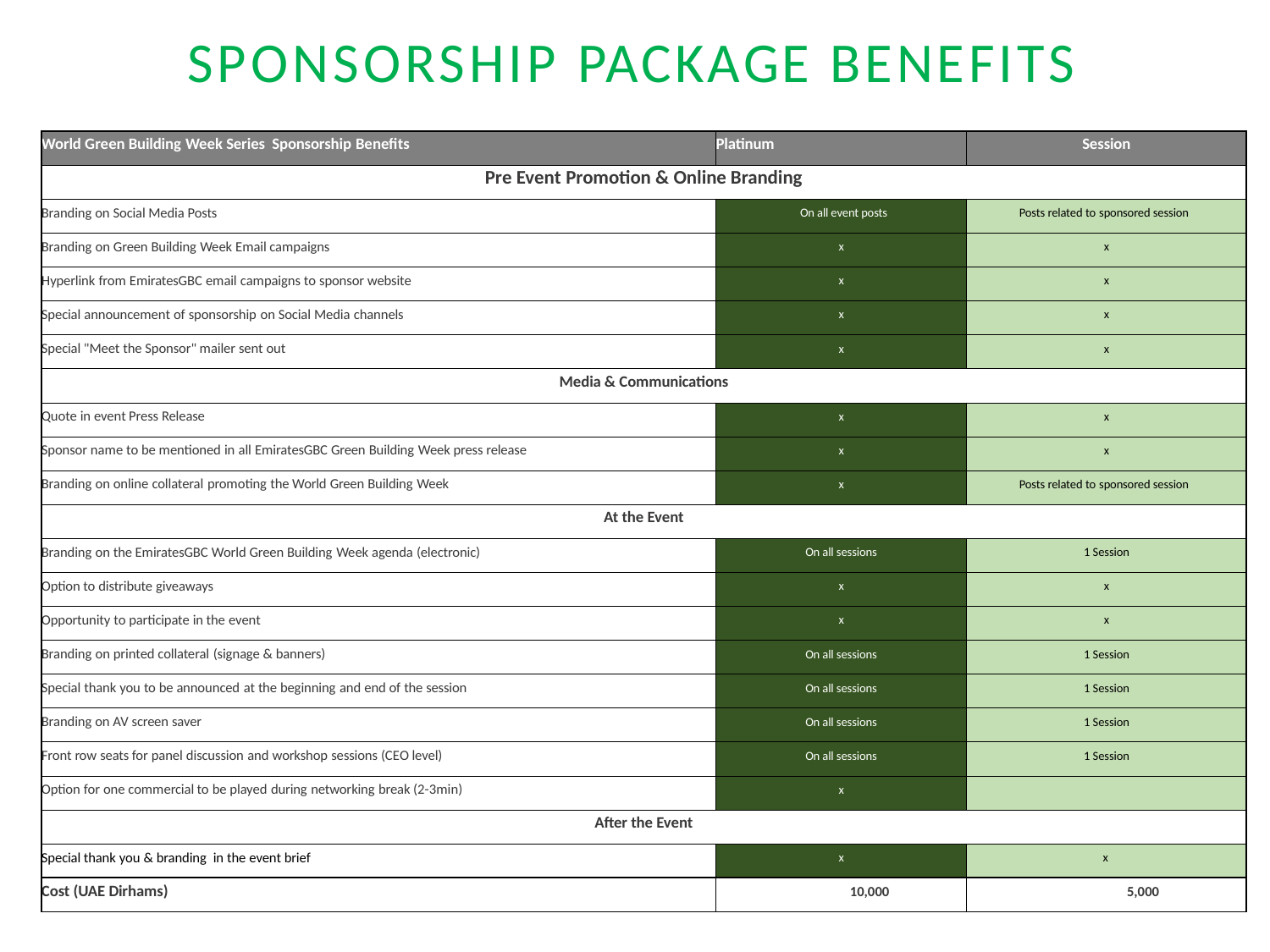

# SPONSORSHIP PACKAGE BENEFITS
| World Green Building Week Series Sponsorship Benefits | Platinum | Session |
| --- | --- | --- |
| Pre Event Promotion & Online Branding |  |  |
| Branding on Social Media Posts | On all event posts | Posts related to sponsored session |
| Branding on Green Building Week Email campaigns | x | x |
| Hyperlink from EmiratesGBC email campaigns to sponsor website | x | x |
| Special announcement of sponsorship on Social Media channels | x | x |
| Special "Meet the Sponsor" mailer sent out | x | x |
| Media & Communications |  |  |
| Quote in event Press Release | x | x |
| Sponsor name to be mentioned in all EmiratesGBC Green Building Week press release | x | x |
| Branding on online collateral promoting the World Green Building Week | x | Posts related to sponsored session |
| At the Event |  |  |
| Branding on the EmiratesGBC World Green Building Week agenda (electronic) | On all sessions | 1 Session |
| Option to distribute giveaways | x | x |
| Opportunity to participate in the event | x | x |
| Branding on printed collateral (signage & banners) | On all sessions | 1 Session |
| Special thank you to be announced at the beginning and end of the session | On all sessions | 1 Session |
| Branding on AV screen saver | On all sessions | 1 Session |
| Front row seats for panel discussion and workshop sessions (CEO level) | On all sessions | 1 Session |
| Option for one commercial to be played during networking break (2-3min) | x |  |
| After the Event |  |  |
| Special thank you & branding in the event brief | x | x |
| Cost (UAE Dirhams) | 10,000 | 5,000 |